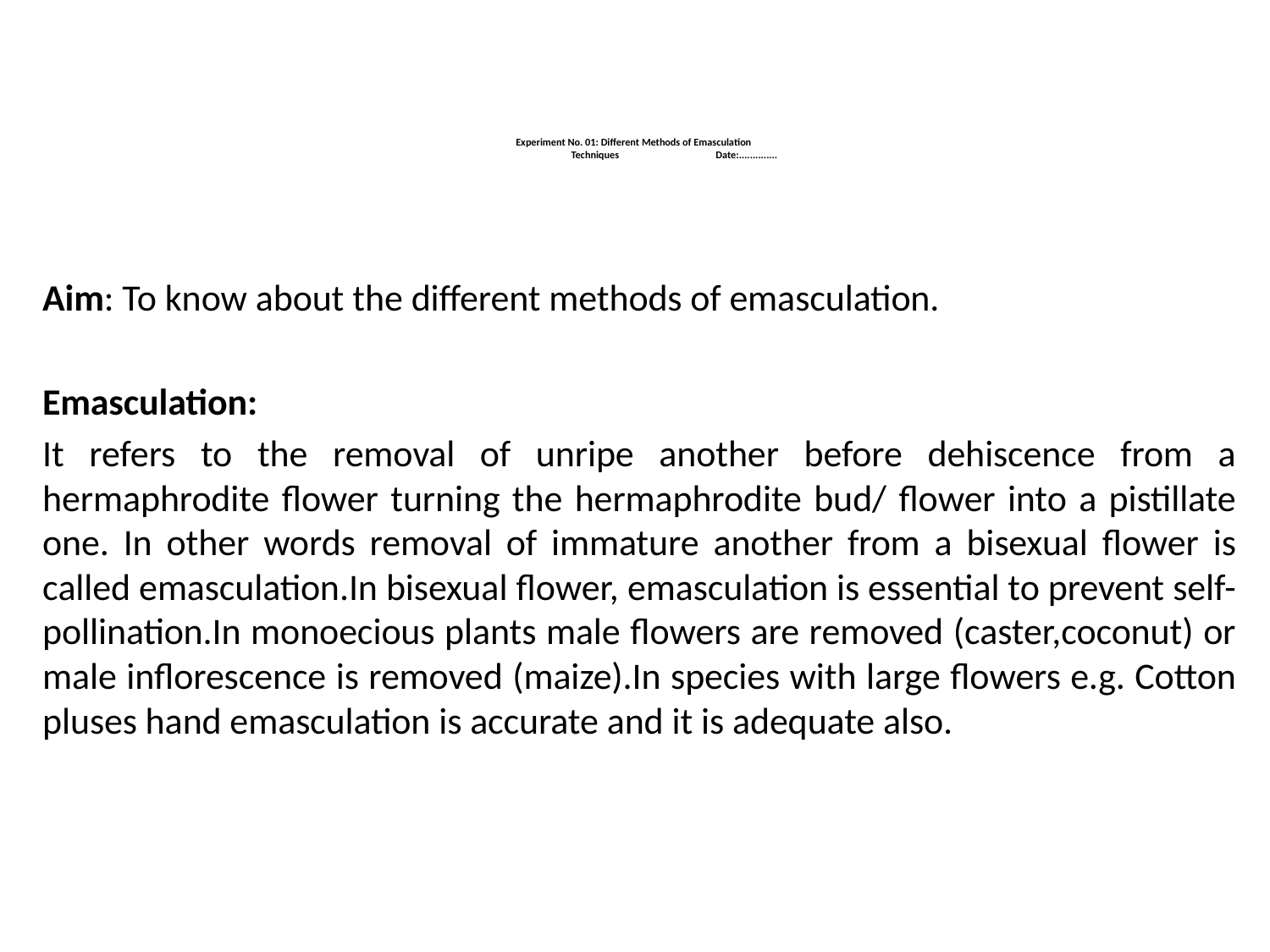

# Experiment No. 01: Different Methods of Emasculation Techniques                                       							Date:..............
Aim: To know about the different methods of emasculation.

Emasculation:
It refers to the removal of unripe another before dehiscence from a hermaphrodite flower turning the hermaphrodite bud/ flower into a pistillate one. In other words removal of immature another from a bisexual flower is called emasculation.In bisexual flower, emasculation is essential to prevent self-pollination.In monoecious plants male flowers are removed (caster,coconut) or male inflorescence is removed (maize).In species with large flowers e.g. Cotton pluses hand emasculation is accurate and it is adequate also.